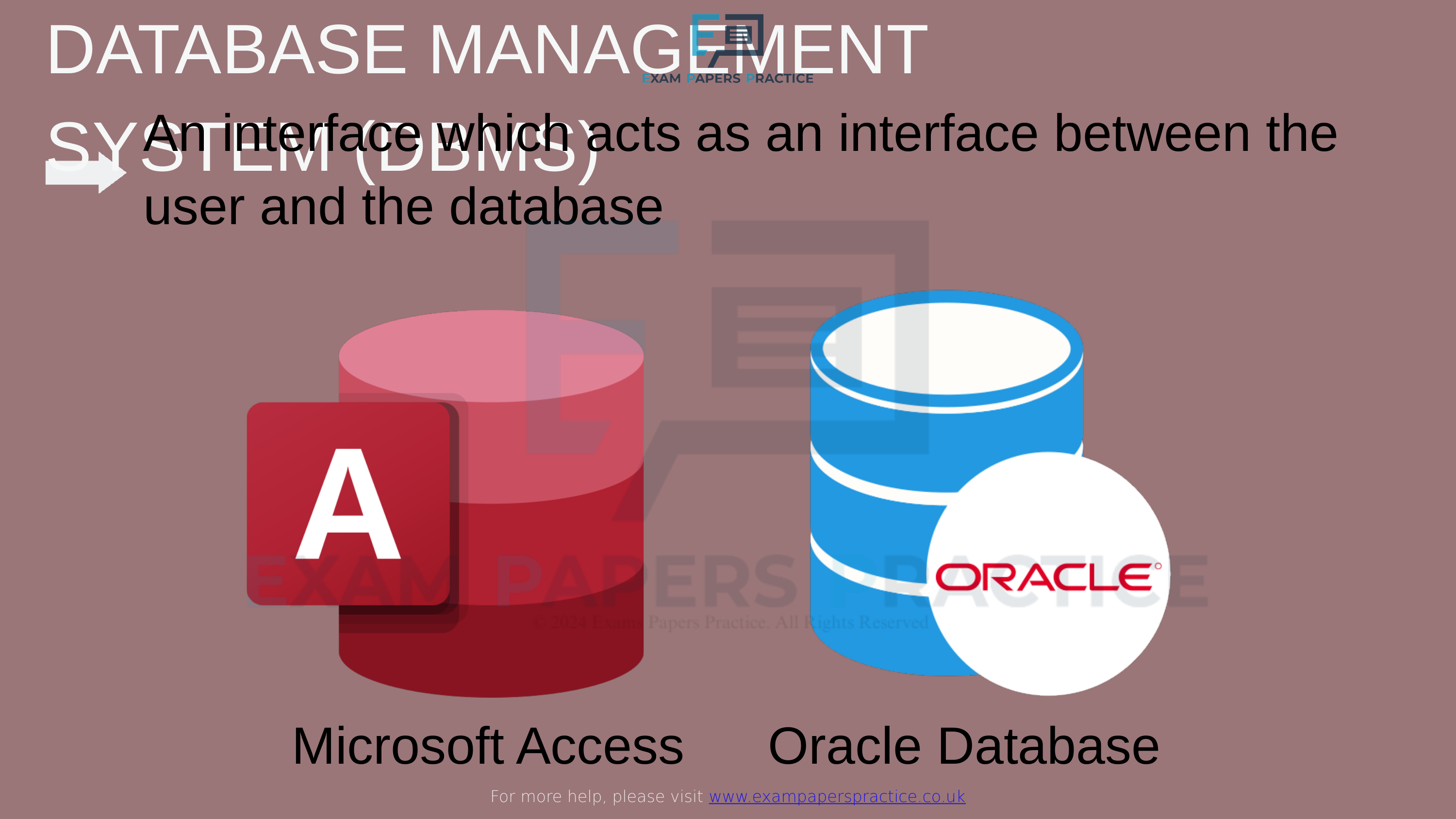

DATABASE MANAGEMENT SYSTEM (DBMS)

For more help, please visit www.exampaperspractice.co.uk
An interface which acts as an interface between the user and the database

Microsoft Access
Oracle Database